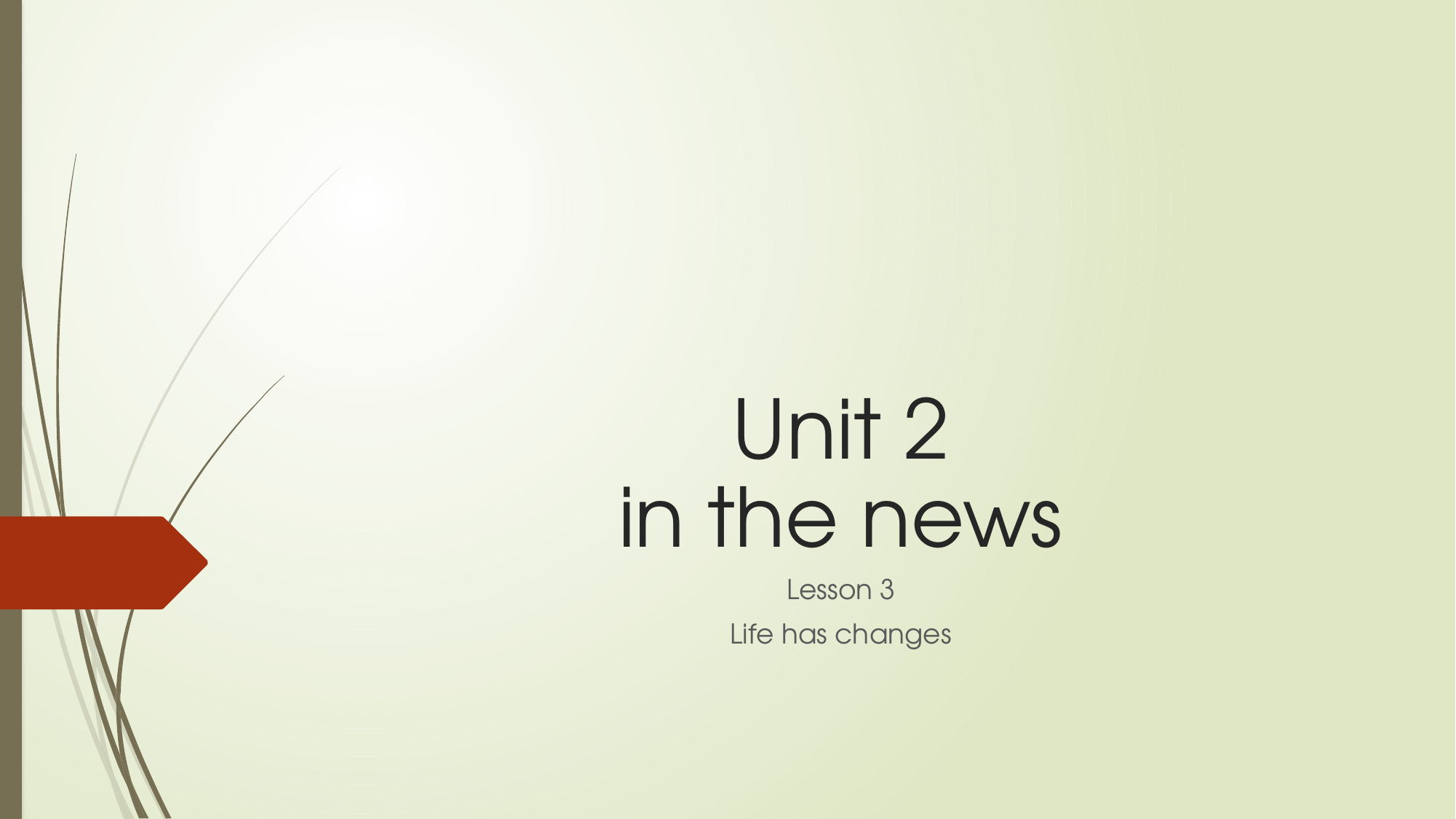

# Unit 2 in the news
Lesson 3
Life has changes